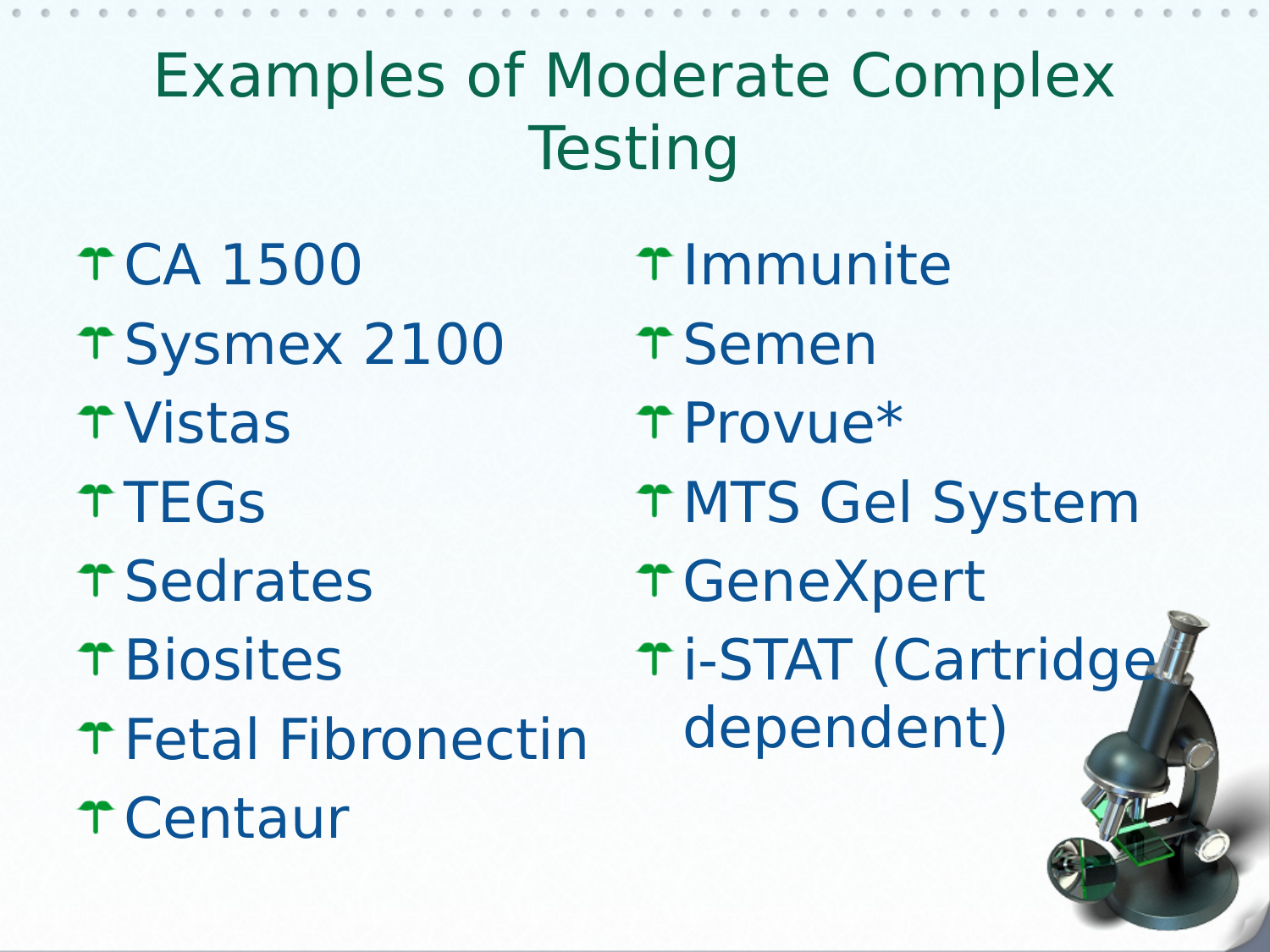

# Examples of Moderate Complex Testing
CA 1500
Sysmex 2100
Vistas
TEGs
Sedrates
Biosites
Fetal Fibronectin
Centaur
Immunite
Semen
Provue*
MTS Gel System
GeneXpert
i-STAT (Cartridge dependent)